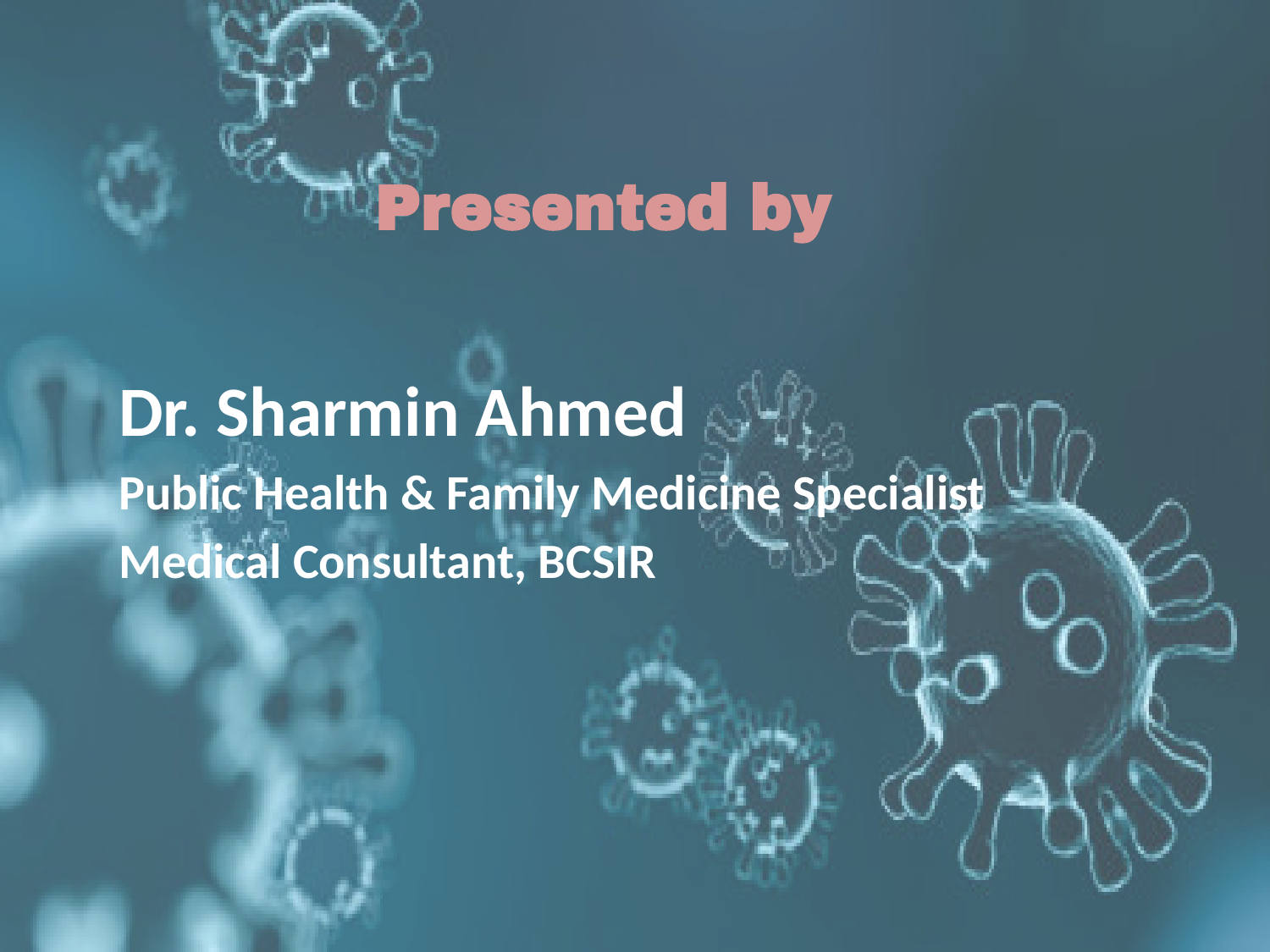

# Presented by
Dr. Sharmin Ahmed
Public Health & Family Medicine Specialist
Medical Consultant, BCSIR